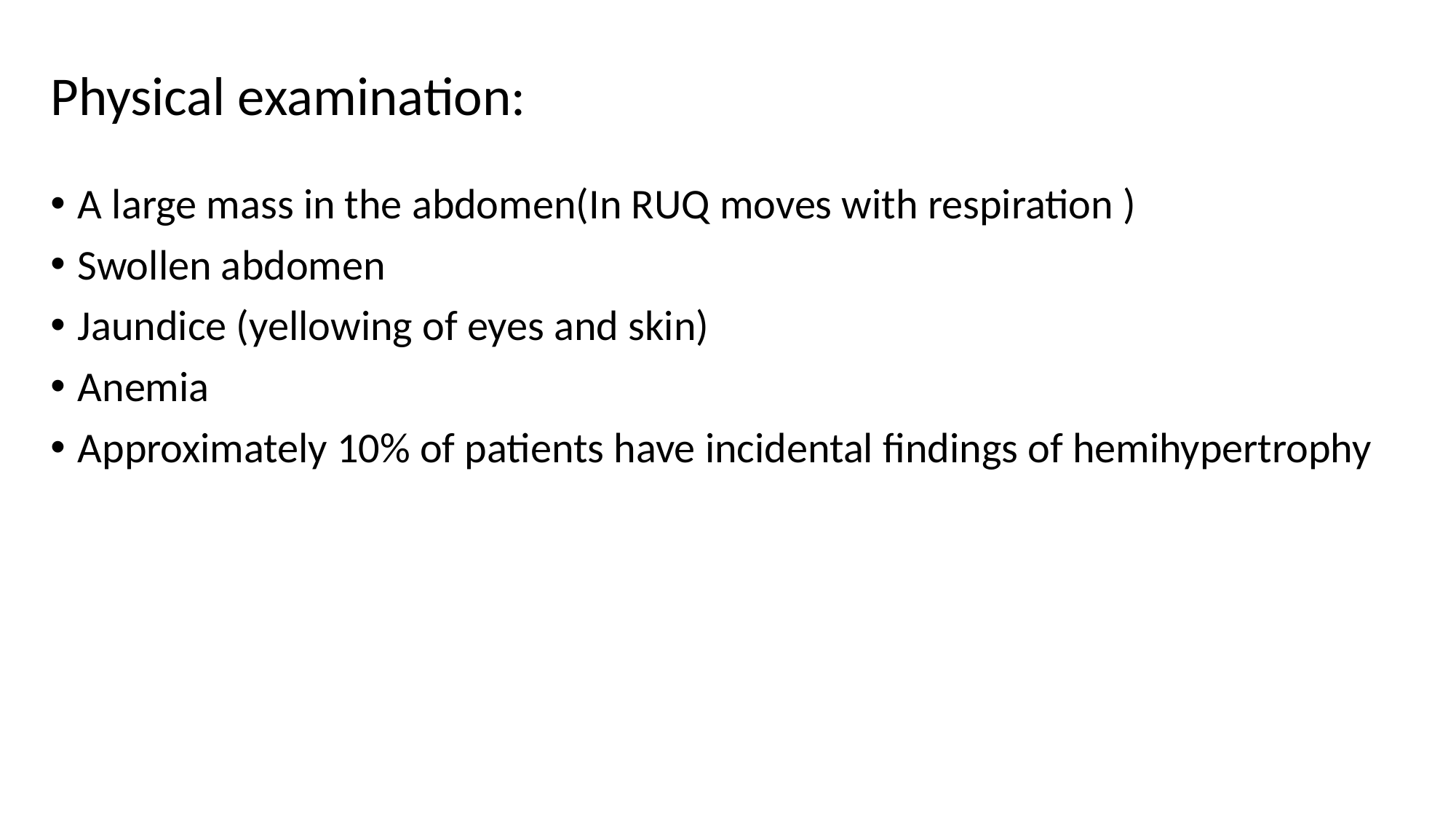

# Physical examination:
A large mass in the abdomen(In RUQ moves with respiration )
Swollen abdomen
Jaundice (yellowing of eyes and skin)
Anemia
Approximately 10% of patients have incidental findings of hemihypertrophy